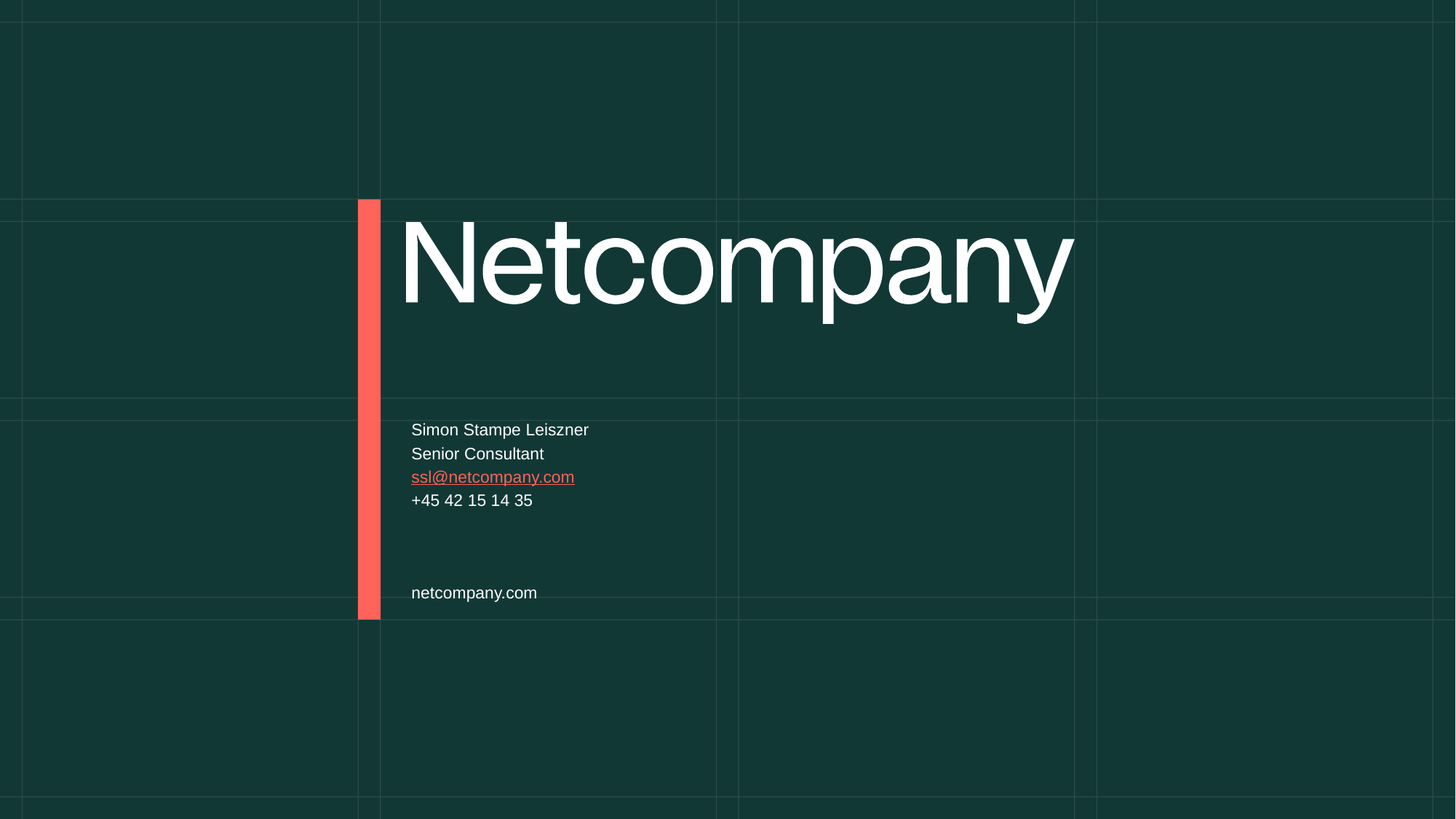

Simon Stampe Leiszner
Senior Consultant
ssl@netcompany.com
+45 42 15 14 35
21 June, 2023

31